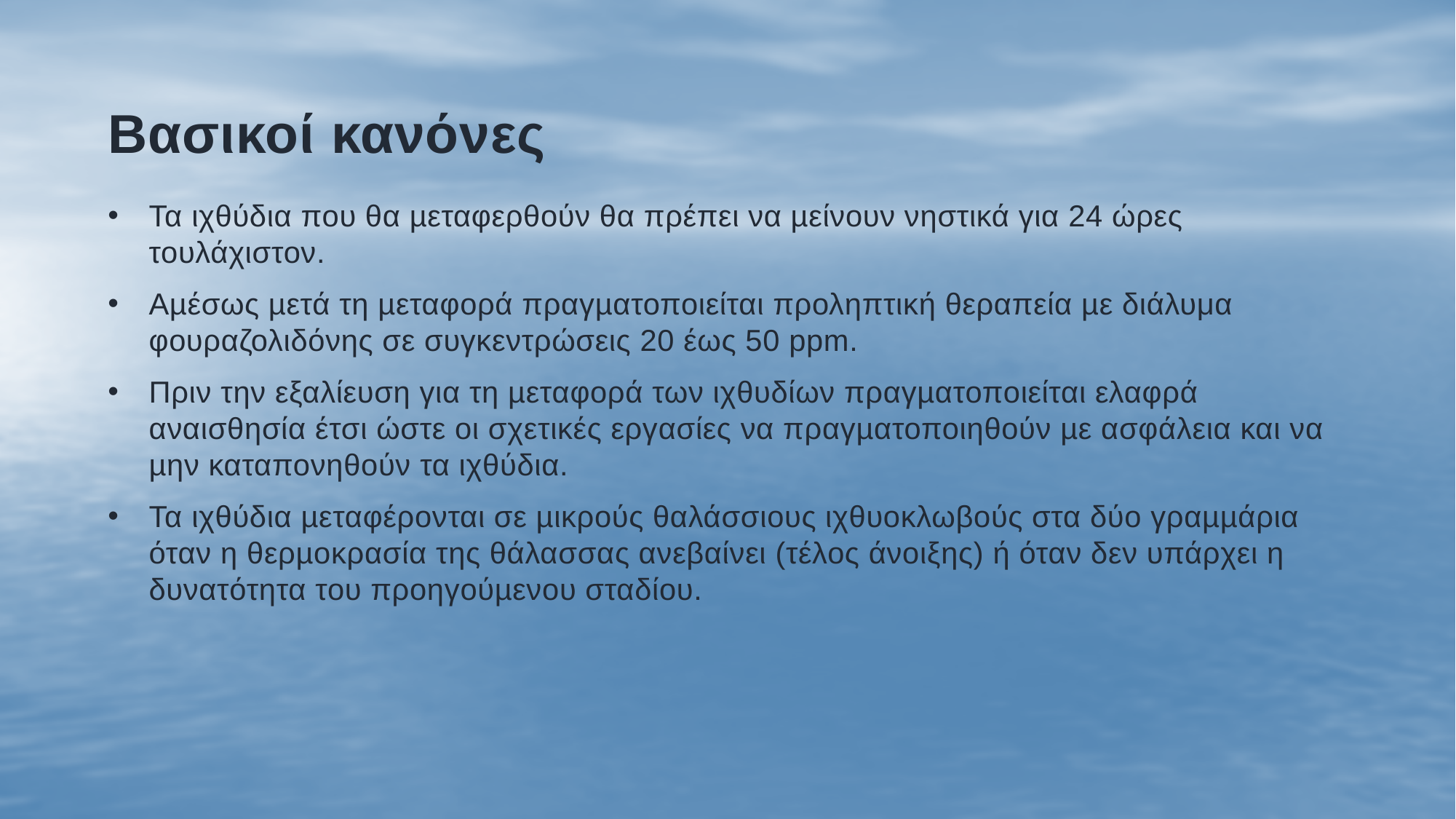

# Βασικοί κανόνες
Τα ιχθύδια που θα µεταφερθούν θα πρέπει να µείνουν νηστικά για 24 ώρες τουλάχιστον.
Αµέσως µετά τη µεταφορά πραγµατοποιείται προληπτική θεραπεία µε διάλυμα φουραζολιδόνης σε συγκεντρώσεις 20 έως 50 ppm.
Πριν την εξαλίευση για τη µεταφορά των ιχθυδίων πραγµατοποιείται ελαφρά αναισθησία έτσι ώστε οι σχετικές εργασίες να πραγµατοποιηθούν µε ασφάλεια και να µην καταπονηθούν τα ιχθύδια.
Τα ιχθύδια µεταφέρονται σε µικρούς θαλάσσιους ιχθυοκλωβούς στα δύο γραµµάρια όταν η θερµοκρασία της θάλασσας ανεβαίνει (τέλος άνοιξης) ή όταν δεν υπάρχει η δυνατότητα του προηγούµενου σταδίου.